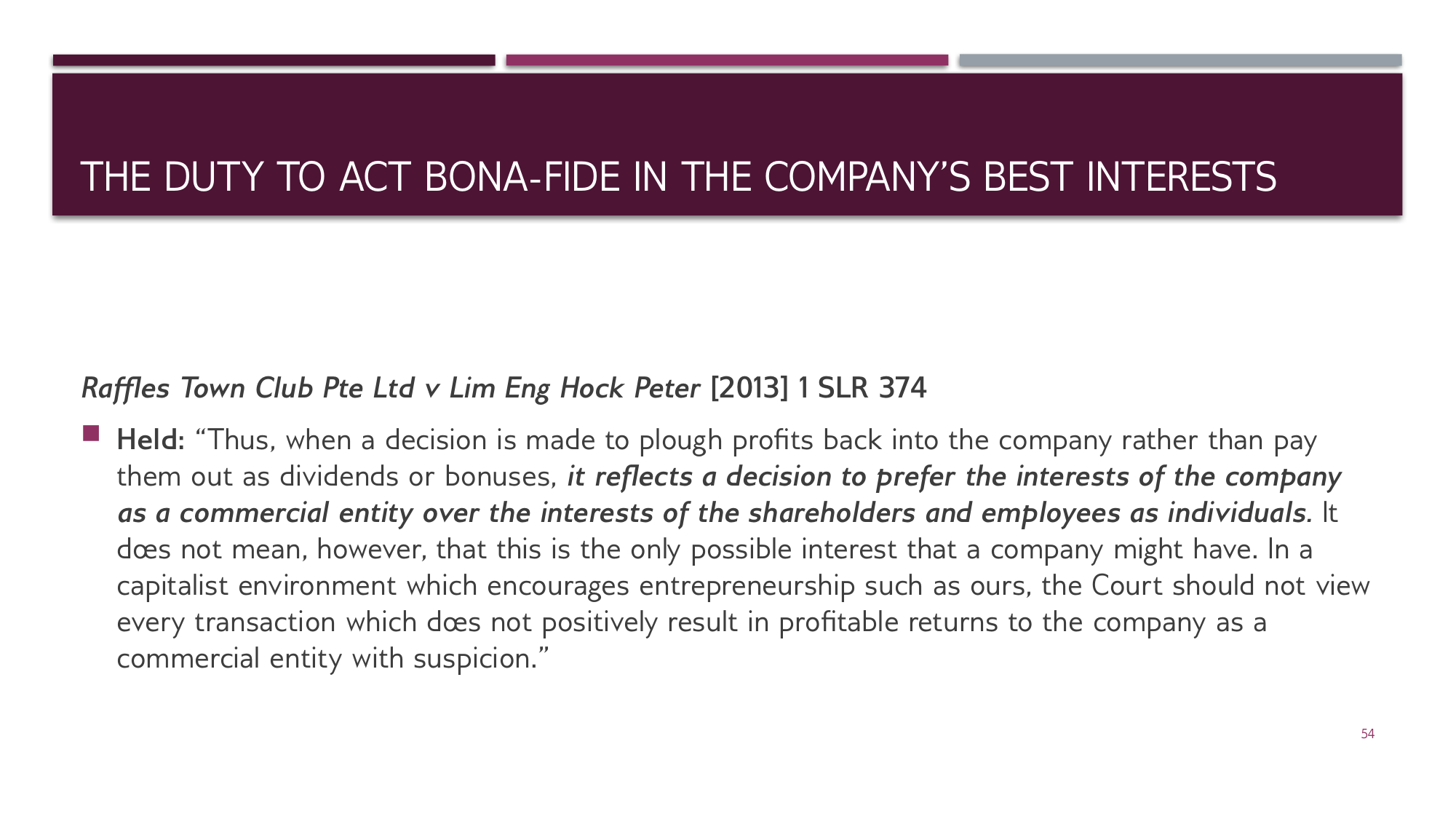

# The Duty to Act Bona-Fide in the Company’s Best Interests
Raffles Town Club Pte Ltd v Lim Eng Hock Peter [2013] 1 SLR 374
Held: “Thus, when a decision is made to plough profits back into the company rather than pay them out as dividends or bonuses, it reflects a decision to prefer the interests of the company as a commercial entity over the interests of the shareholders and employees as individuals. It does not mean, however, that this is the only possible interest that a company might have. In a capitalist environment which encourages entrepreneurship such as ours, the Court should not view every transaction which does not positively result in profitable returns to the company as a commercial entity with suspicion.”
54